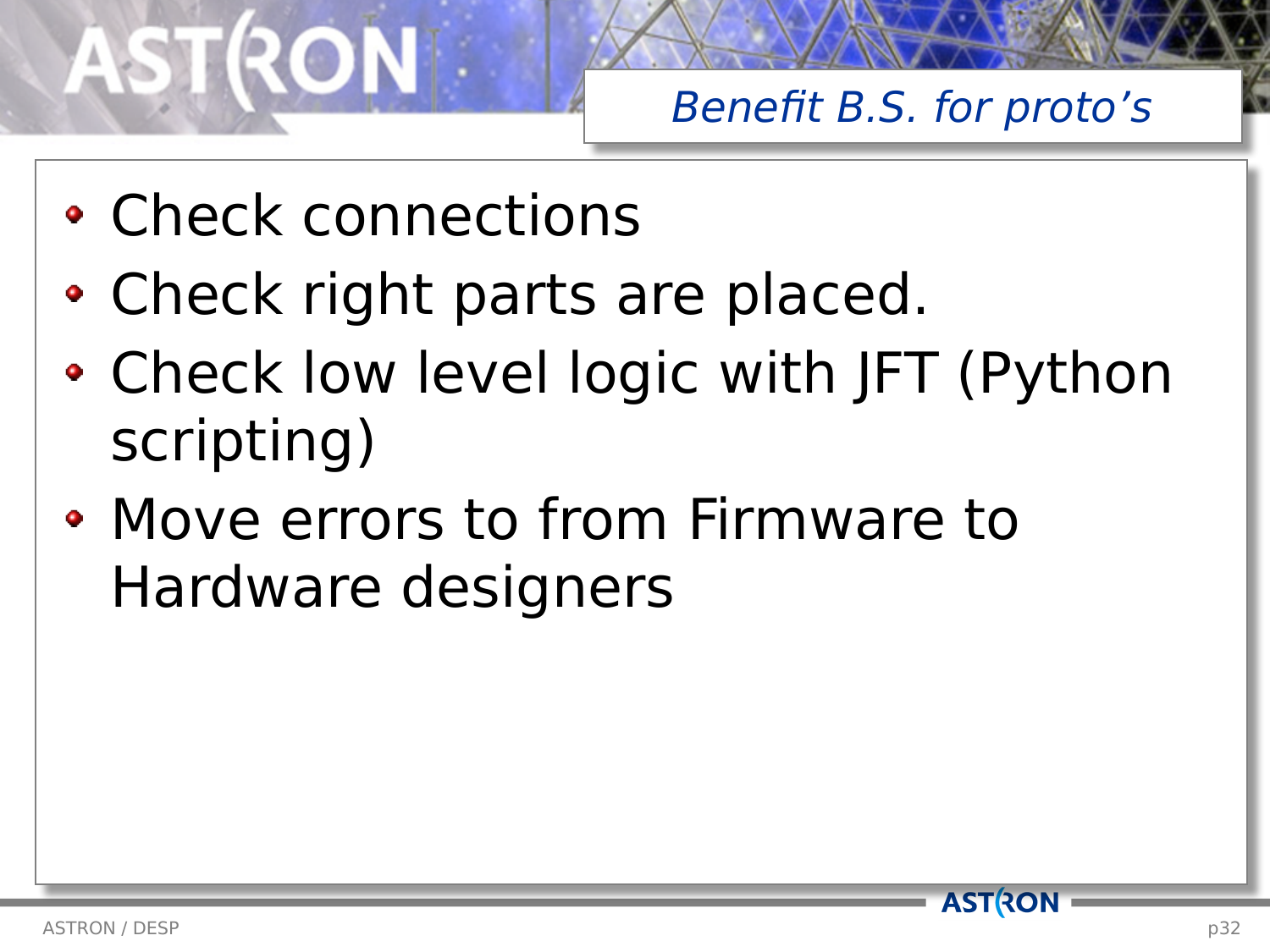

# Benefit B.S. for proto’s
Check connections
Check right parts are placed.
Check low level logic with JFT (Python scripting)
Move errors to from Firmware to Hardware designers
ASTRON / DESP								    p32